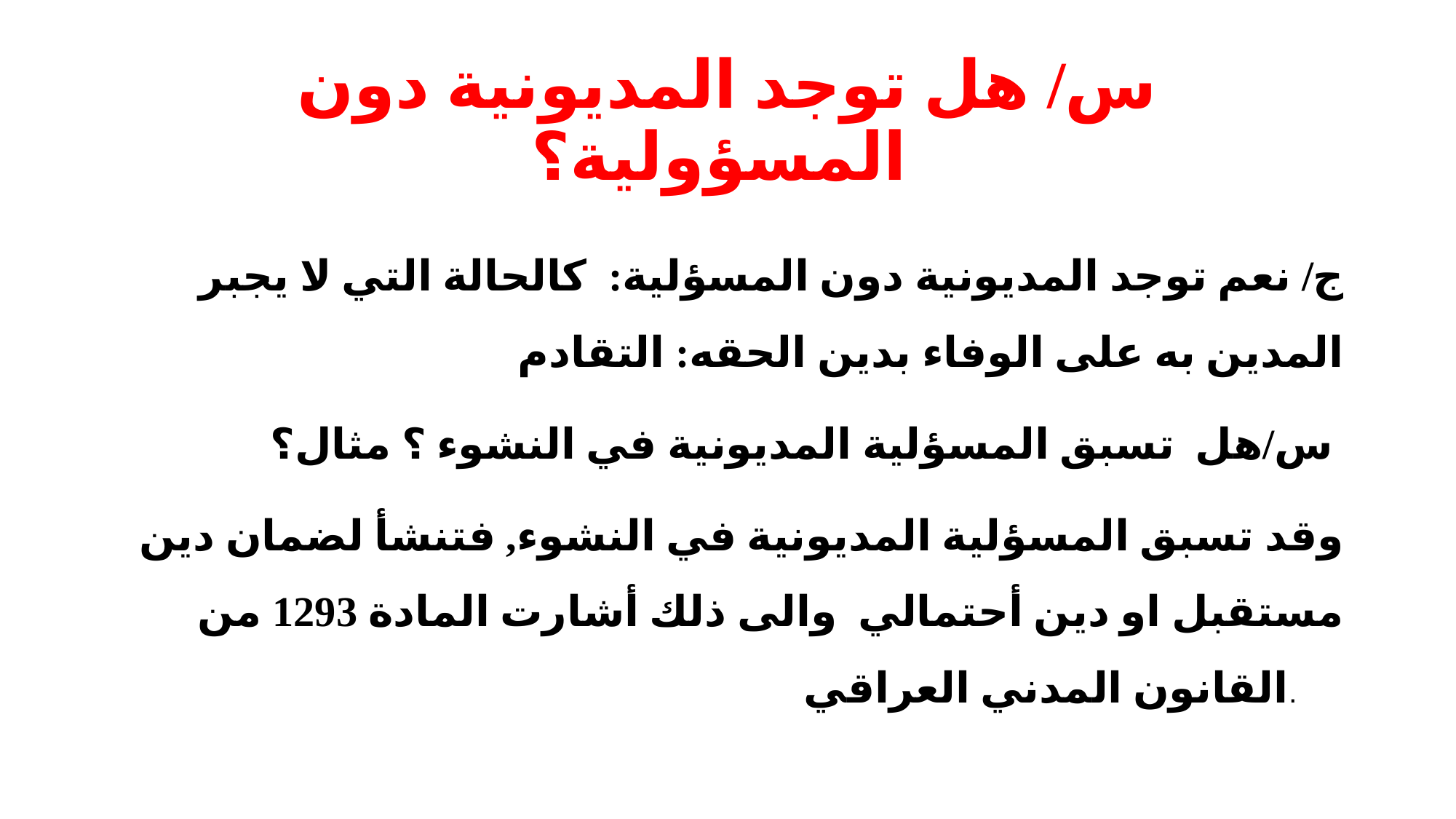

# س/ هل توجد المديونية دون المسؤولية؟
ج/ نعم توجد المديونية دون المسؤلية:  كالحالة التي لا يجبر المدين به على الوفاء بدين الحقه: التقادم
س/هل  تسبق المسؤلية المديونية في النشوء ؟ مثال؟
وقد تسبق المسؤلية المديونية في النشوء, فتنشأ لضمان دين مستقبل او دين أحتمالي  والى ذلك أشارت المادة 1293 من القانون المدني العراقي.